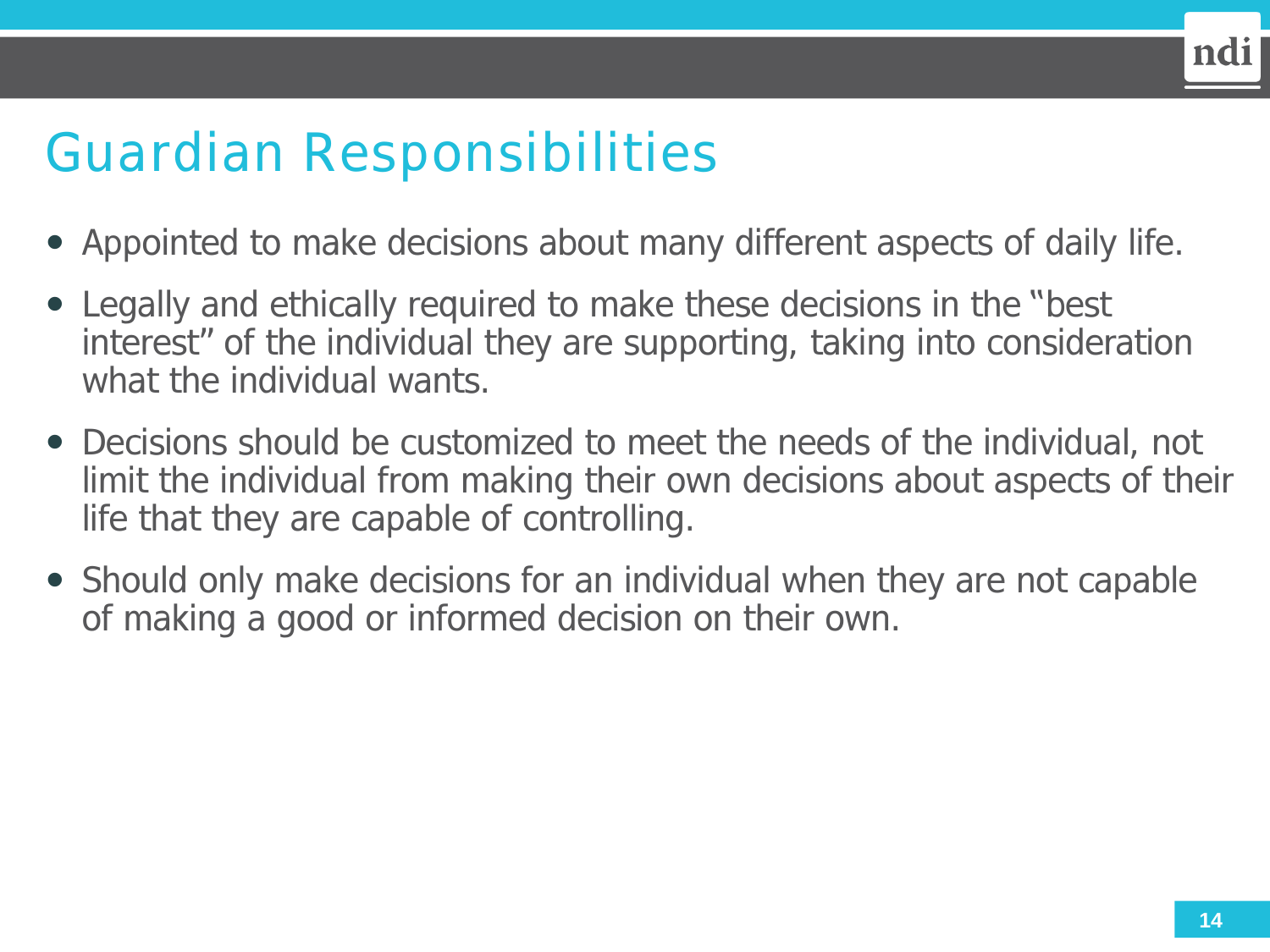

# Guardian Responsibilities
Appointed to make decisions about many different aspects of daily life.
Legally and ethically required to make these decisions in the “best interest” of the individual they are supporting, taking into consideration what the individual wants.
Decisions should be customized to meet the needs of the individual, not limit the individual from making their own decisions about aspects of their life that they are capable of controlling.
Should only make decisions for an individual when they are not capable of making a good or informed decision on their own.
14